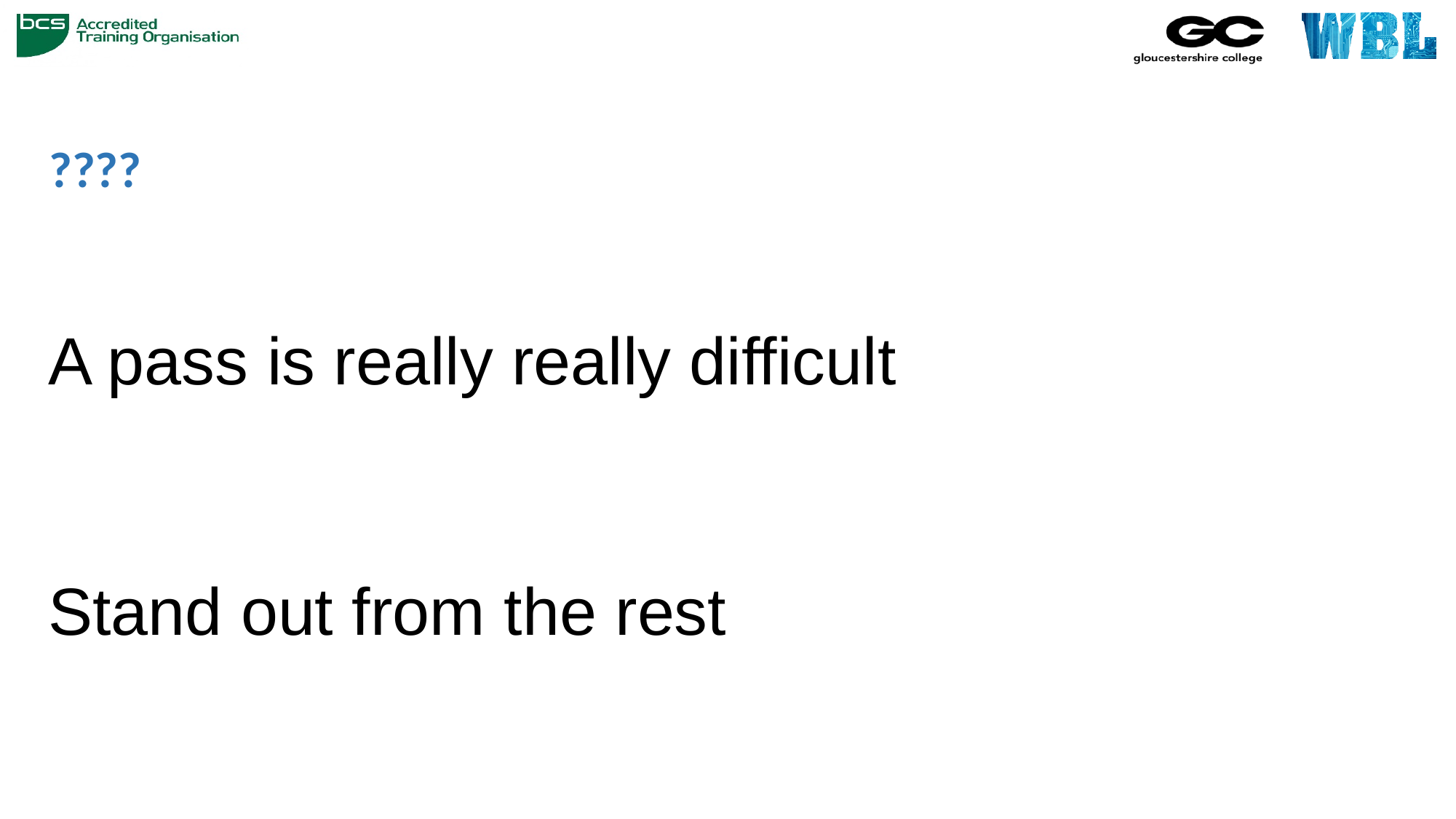

# ????

A pass is really really difficult

Stand out from the rest